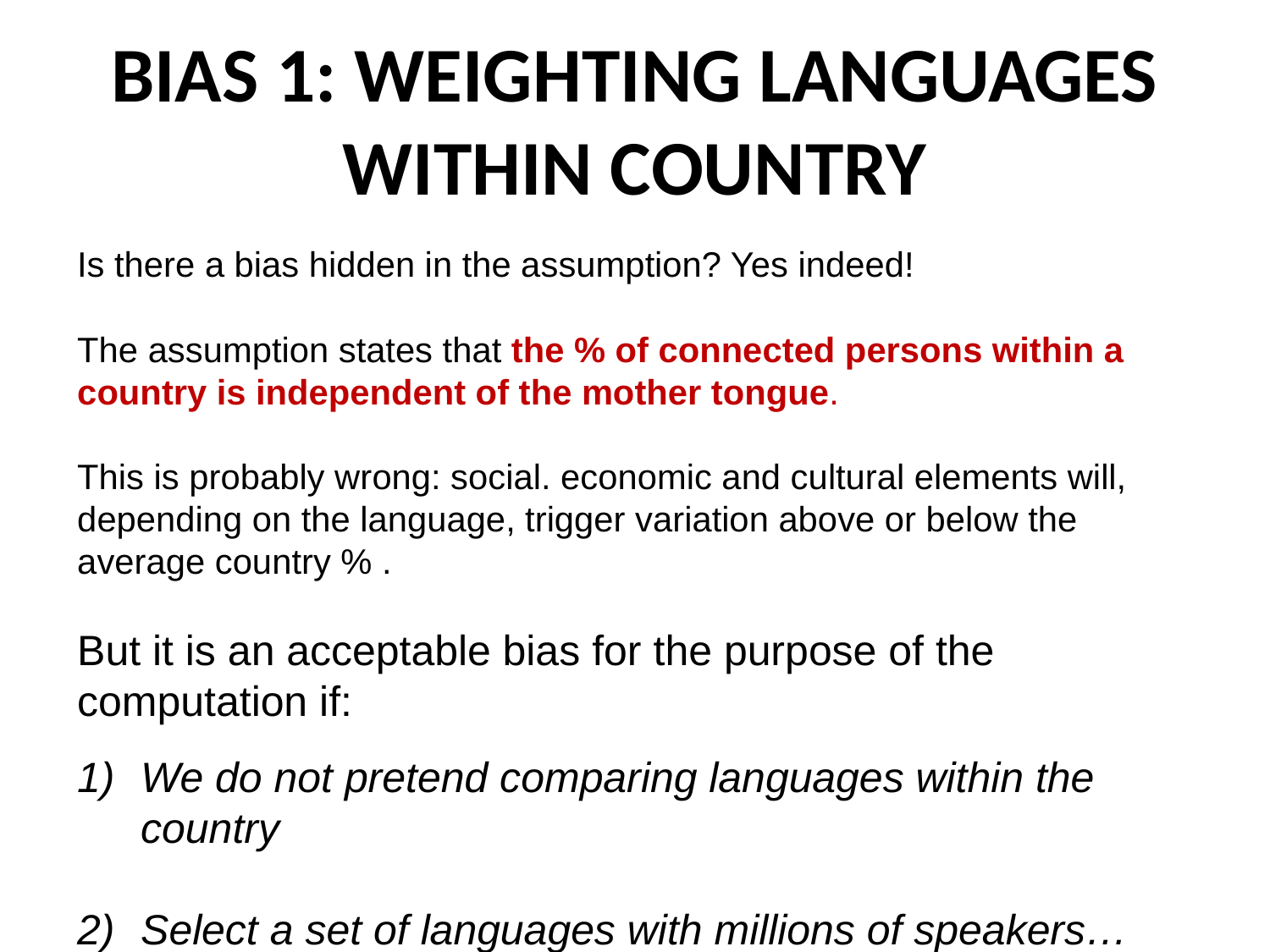

# BIAS 1: WEIGHTING LANGUAGES WITHIN COUNTRY
Is there a bias hidden in the assumption? Yes indeed!

The assumption states that the % of connected persons within a country is independent of the mother tongue.

This is probably wrong: social. economic and cultural elements will,
depending on the language, trigger variation above or below the average country % .

But it is an acceptable bias for the purpose of the computation if:

We do not pretend comparing languages within the country

Select a set of languages with millions of speakers…